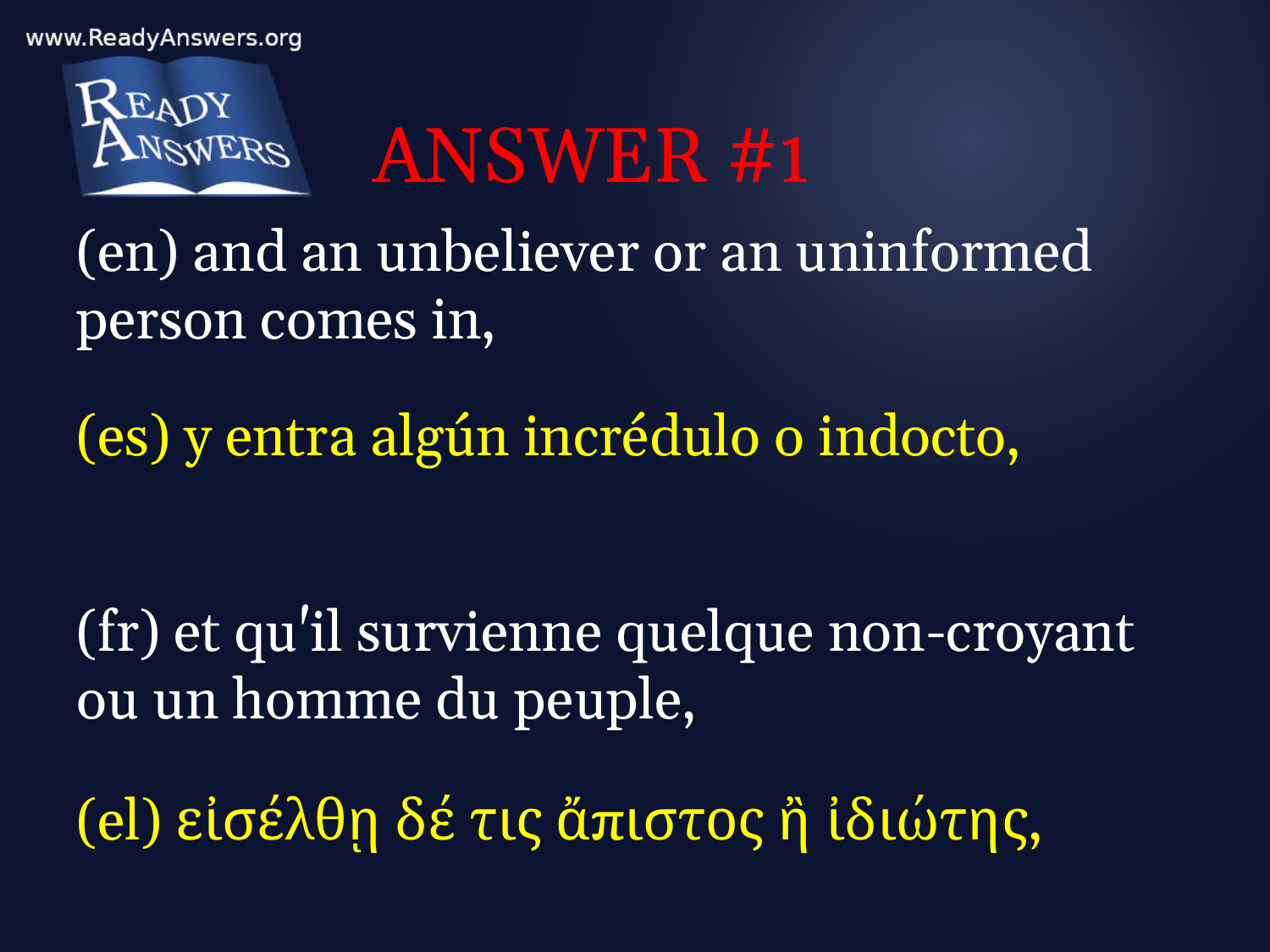

# ANSWER #1
(en) and an unbeliever or an uninformed person comes in,
(es) y entra algún incrédulo o indocto,
(fr) et qu'il survienne quelque non-croyant ou un homme du peuple,
(el) εἰσέλθῃ δέ τις ἄπιστος ἢ ἰδιώτης,